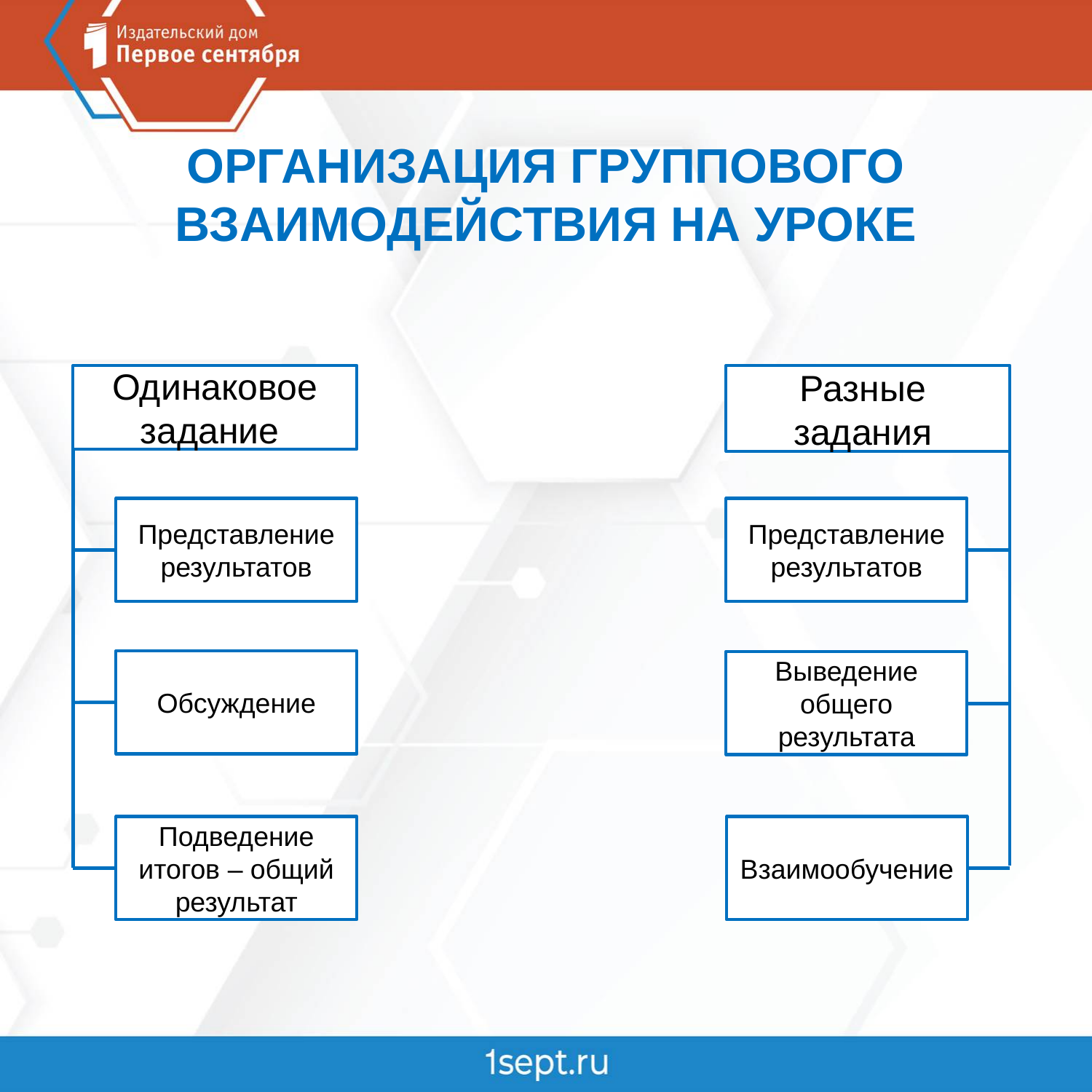

ОРГАНИЗАЦИЯ ГРУППОВОГО ВЗАИМОДЕЙСТВИЯ НА УРОКЕ
Одинаковое задание
Разные  задания
Представление результатов
Представление результатов
Обсуждение
Выведение общего результата
Подведение итогов – общий результат
Взаимообучение